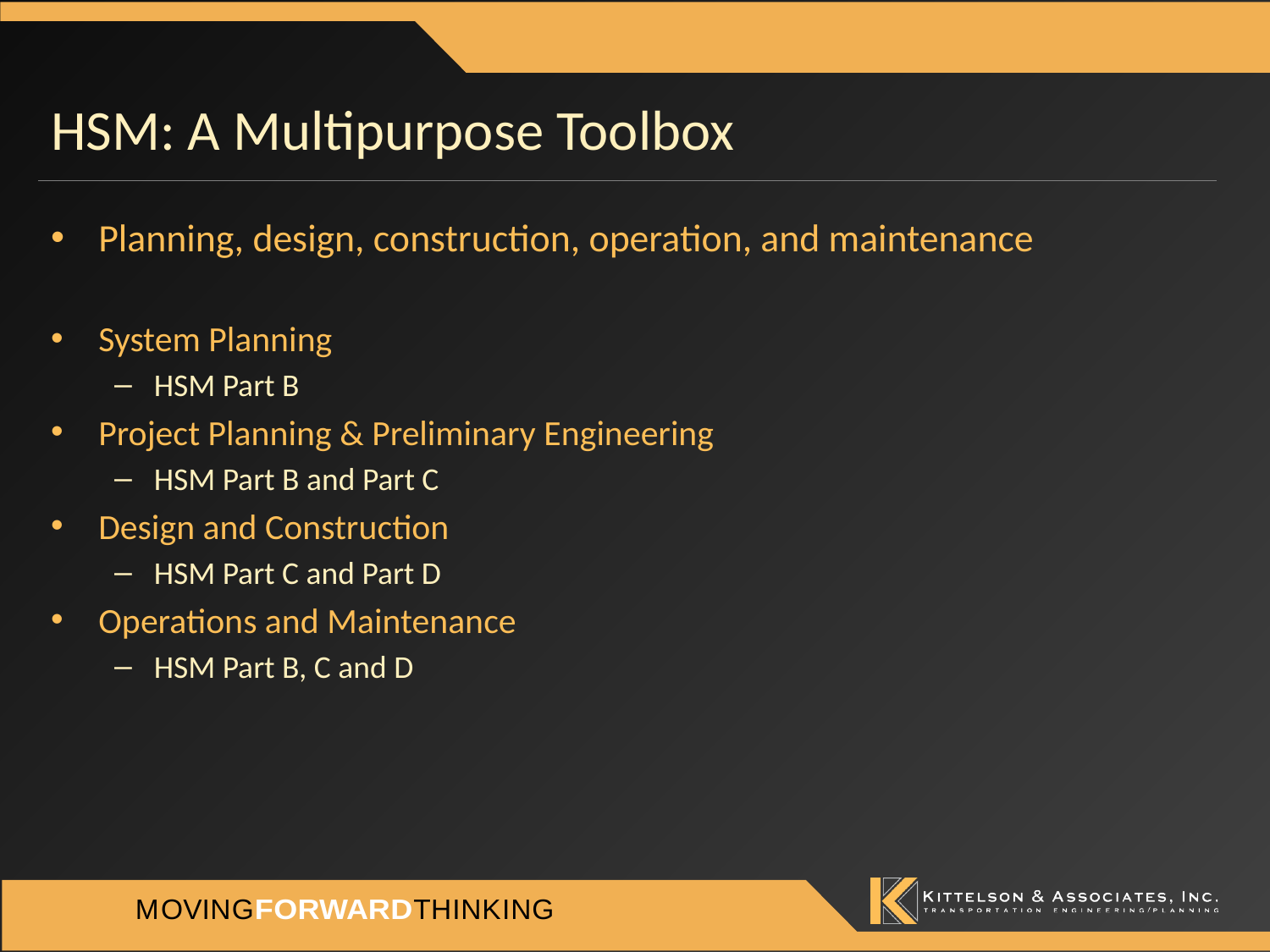

# HSM: A Multipurpose Toolbox
Planning, design, construction, operation, and maintenance

System Planning
HSM Part B
Project Planning & Preliminary Engineering
HSM Part B and Part C
Design and Construction
HSM Part C and Part D
Operations and Maintenance
HSM Part B, C and D